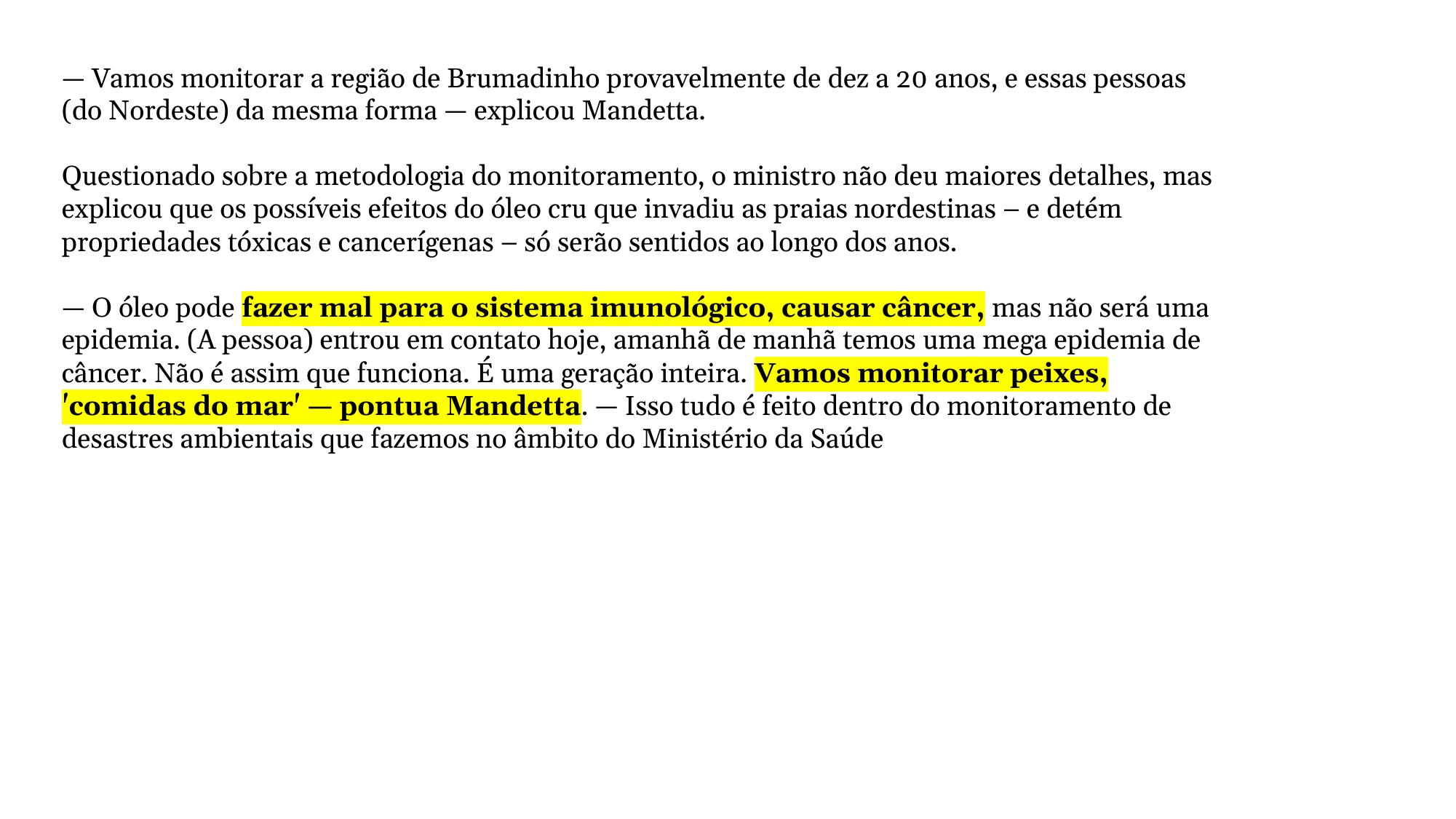

— Vamos monitorar a região de Brumadinho provavelmente de dez a 20 anos, e essas pessoas (do Nordeste) da mesma forma — explicou Mandetta.

Questionado sobre a metodologia do monitoramento, o ministro não deu maiores detalhes, mas explicou que os possíveis efeitos do óleo cru que invadiu as praias nordestinas – e detém propriedades tóxicas e cancerígenas – só serão sentidos ao longo dos anos.

— O óleo pode fazer mal para o sistema imunológico, causar câncer, mas não será uma epidemia. (A pessoa) entrou em contato hoje, amanhã de manhã temos uma mega epidemia de câncer. Não é assim que funciona. É uma geração inteira. Vamos monitorar peixes, 'comidas do mar' — pontua Mandetta. — Isso tudo é feito dentro do monitoramento de desastres ambientais que fazemos no âmbito do Ministério da Saúde